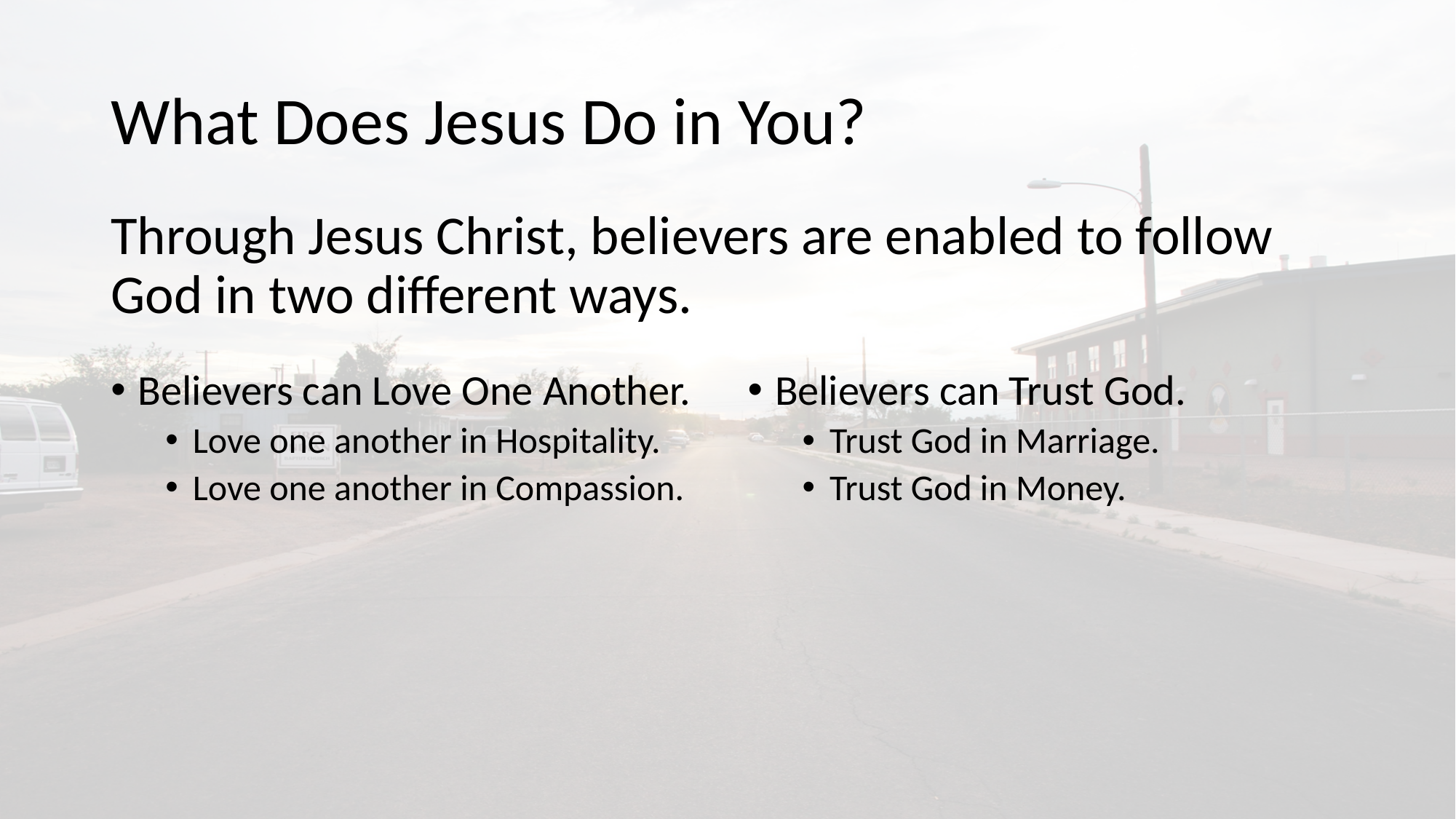

# What Does Jesus Do in You?
Through Jesus Christ, believers are enabled to follow God in two different ways.
Believers can Love One Another.
Love one another in Hospitality.
Love one another in Compassion.

Believers can Trust God.
Trust God in Marriage.
Trust God in Money.